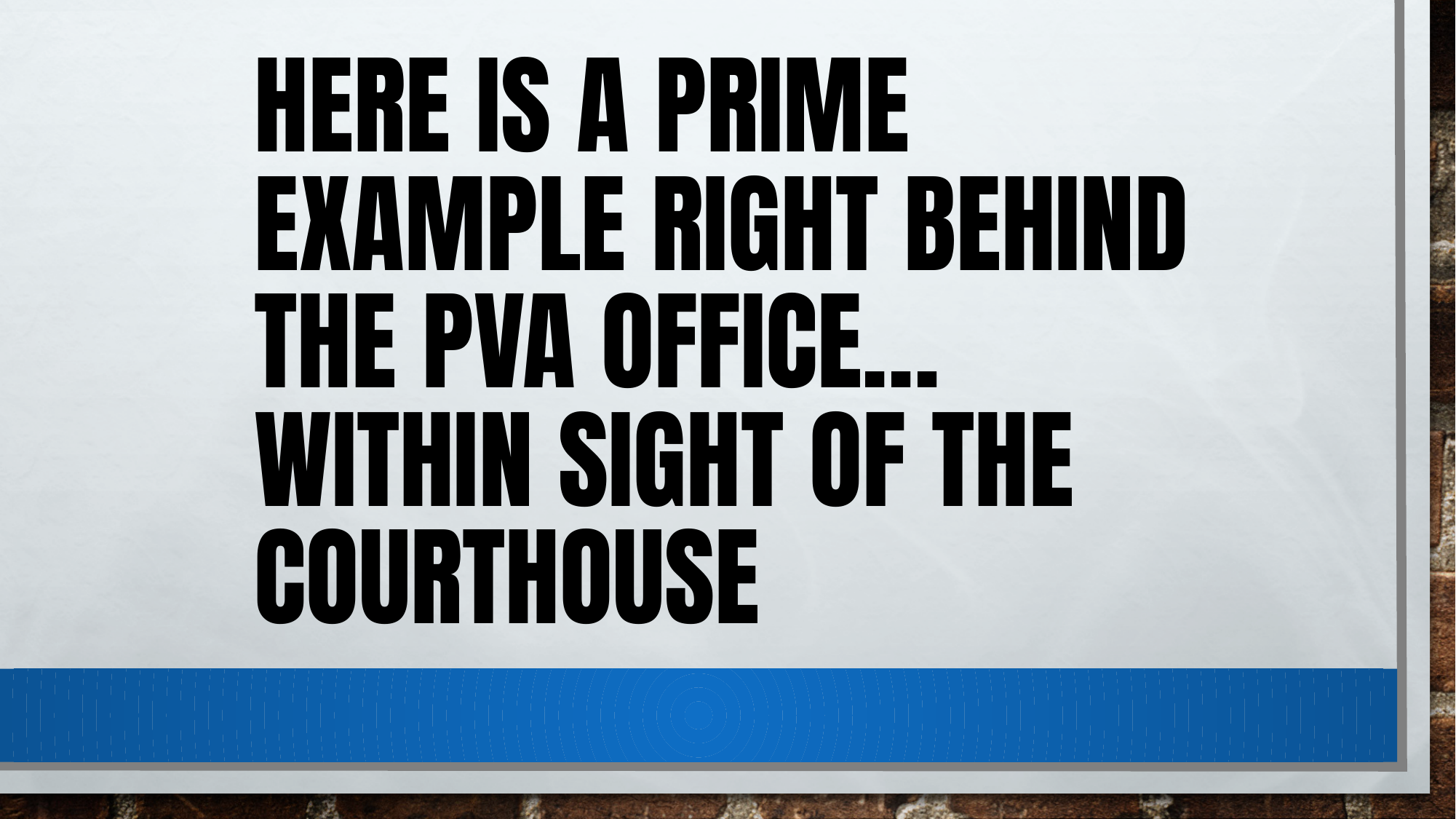

# Here is a prime example right behind the pVA office… within sight of the courthouse